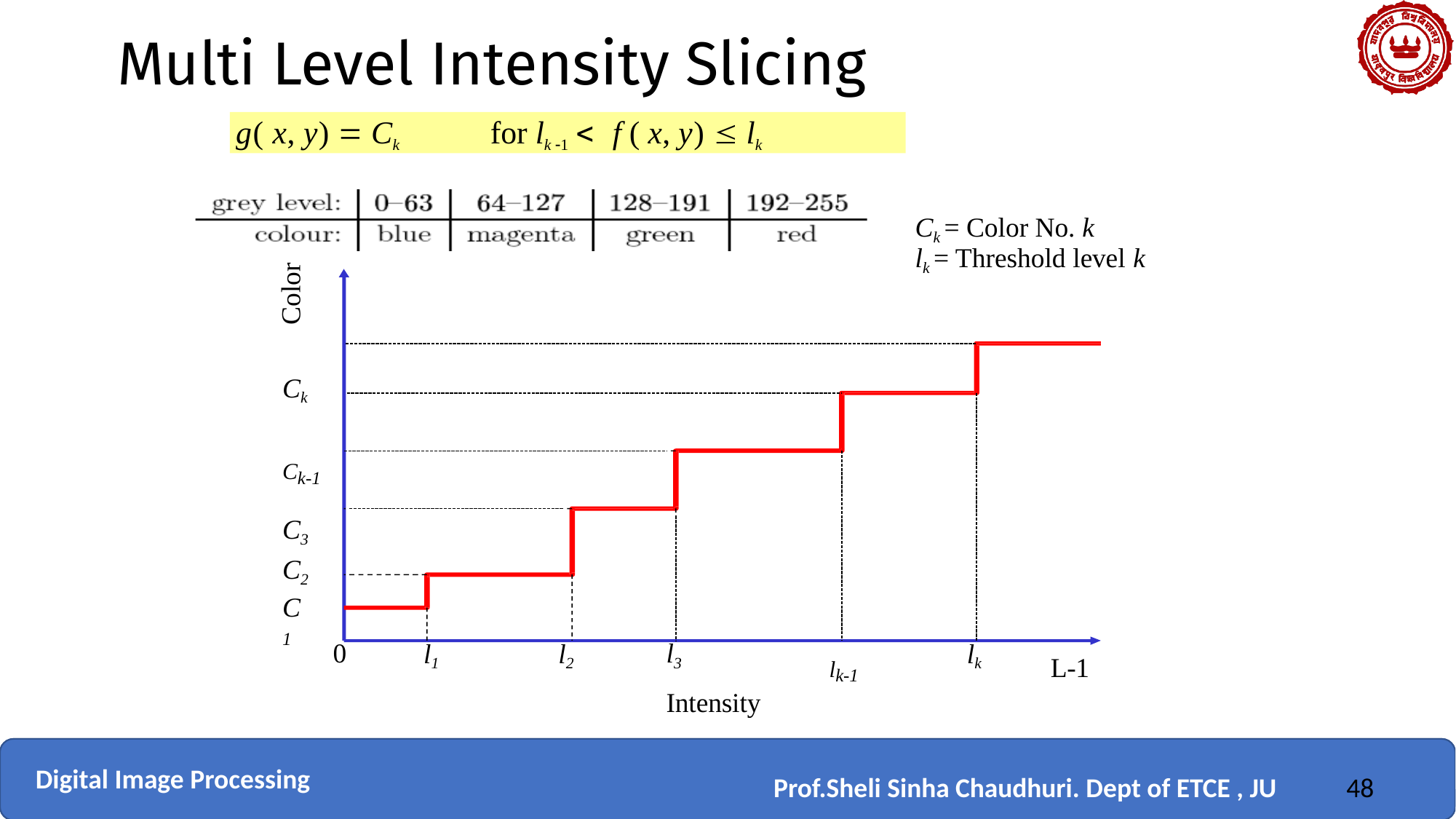

# Multi Level Intensity Slicing
g( x, y) = Ck	for lk −1  <	f ( x, y) ≤ lk

Ck = Color No. k
lk = Threshold level k
Color

Ck
Ck-1  C3

C2  C
1
l3
Intensity
0
l1
l2
lk
lk-1
L-1